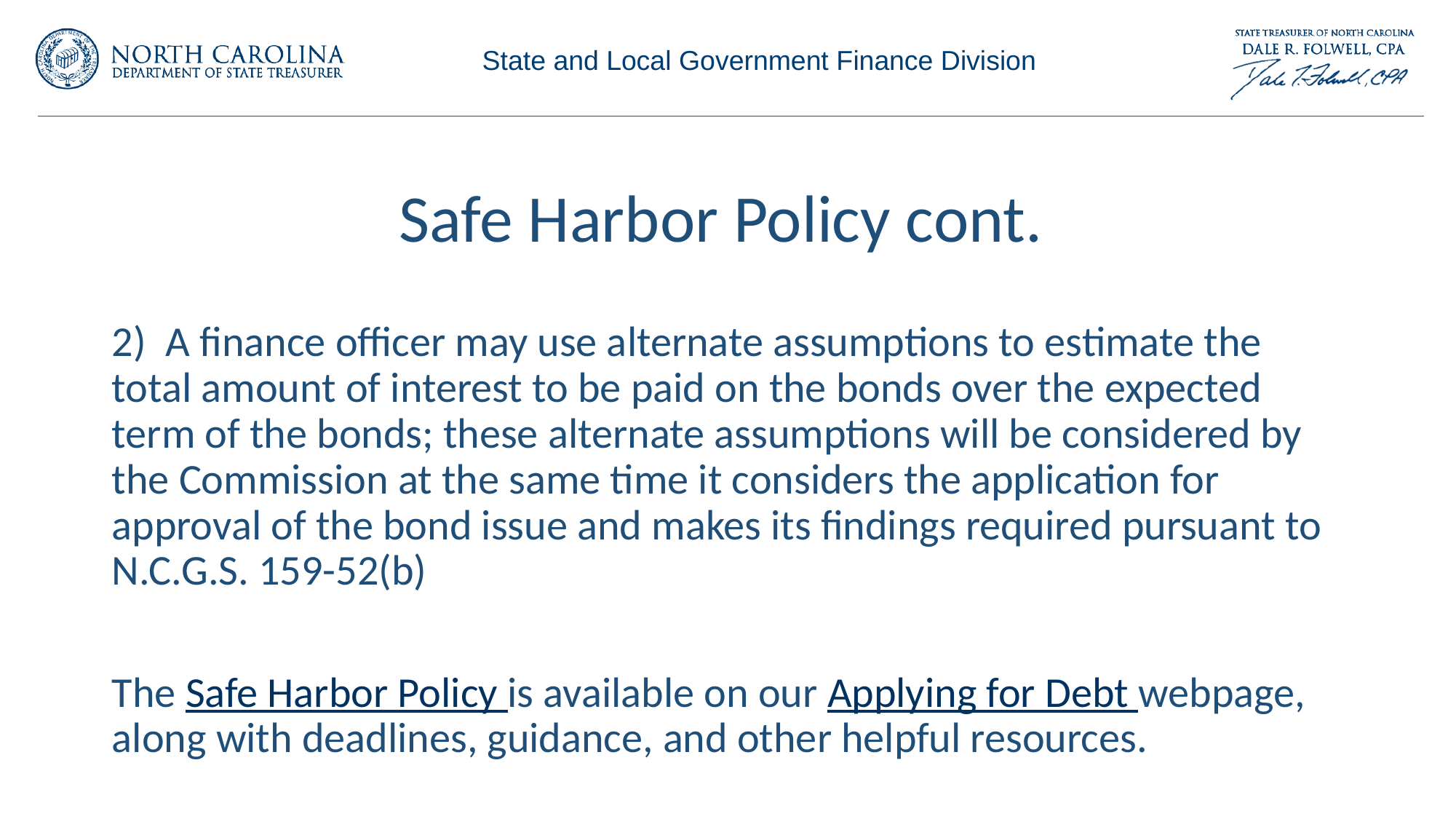

# Safe Harbor Policy cont.
2)  A finance officer may use alternate assumptions to estimate the  total amount of interest to be paid on the bonds over the expected term of the bonds; these alternate assumptions will be considered by the Commission at the same time it considers the application for approval of the bond issue and makes its findings required pursuant to N.C.G.S. 159-52(b)

The Safe Harbor Policy is available on our Applying for Debt webpage, along with deadlines, guidance, and other helpful resources.